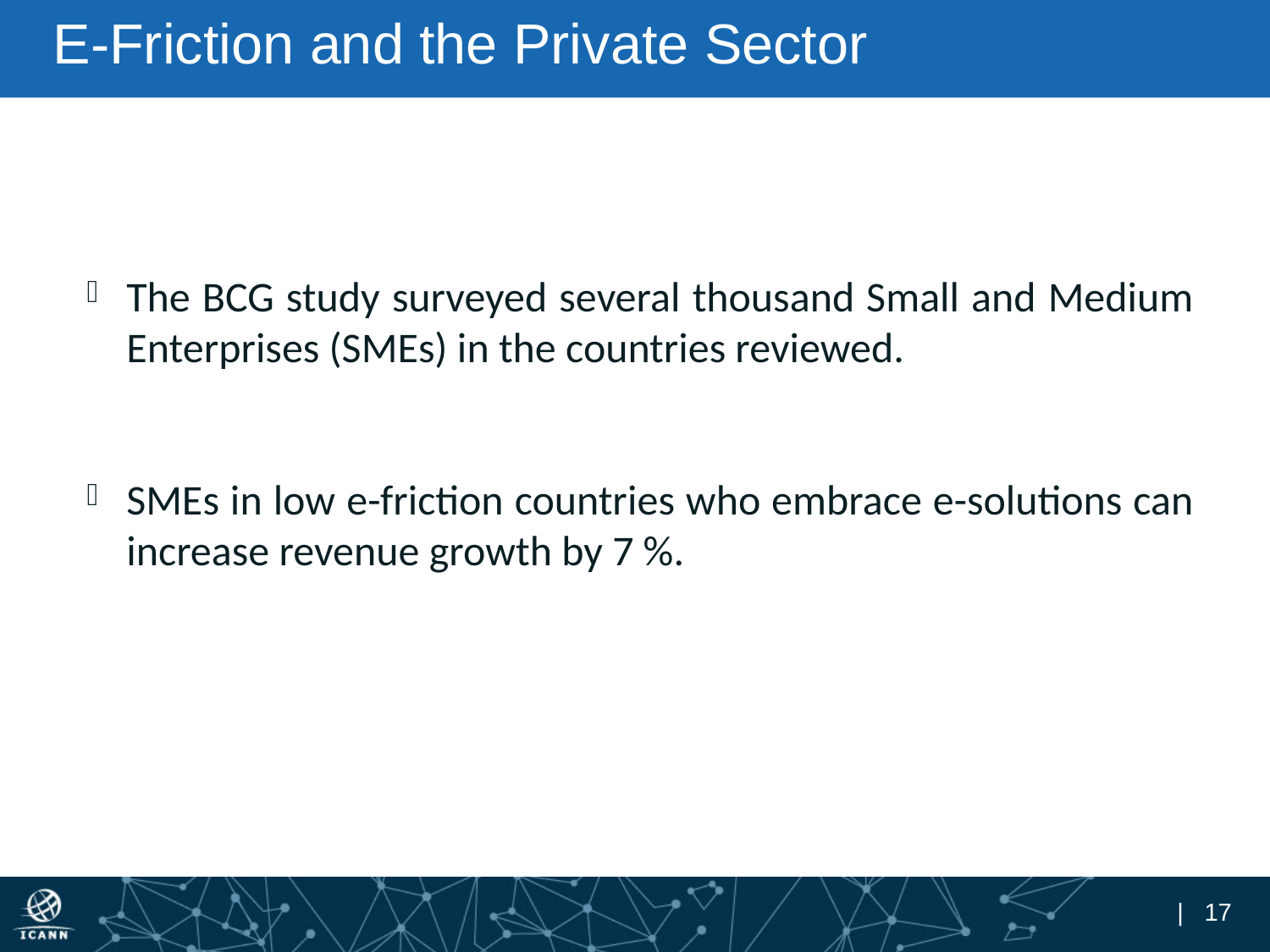

# E-Friction and the Private Sector
The BCG study surveyed several thousand Small and Medium Enterprises (SMEs) in the countries reviewed.

SMEs in low e-friction countries who embrace e-solutions can increase revenue growth by 7 %.